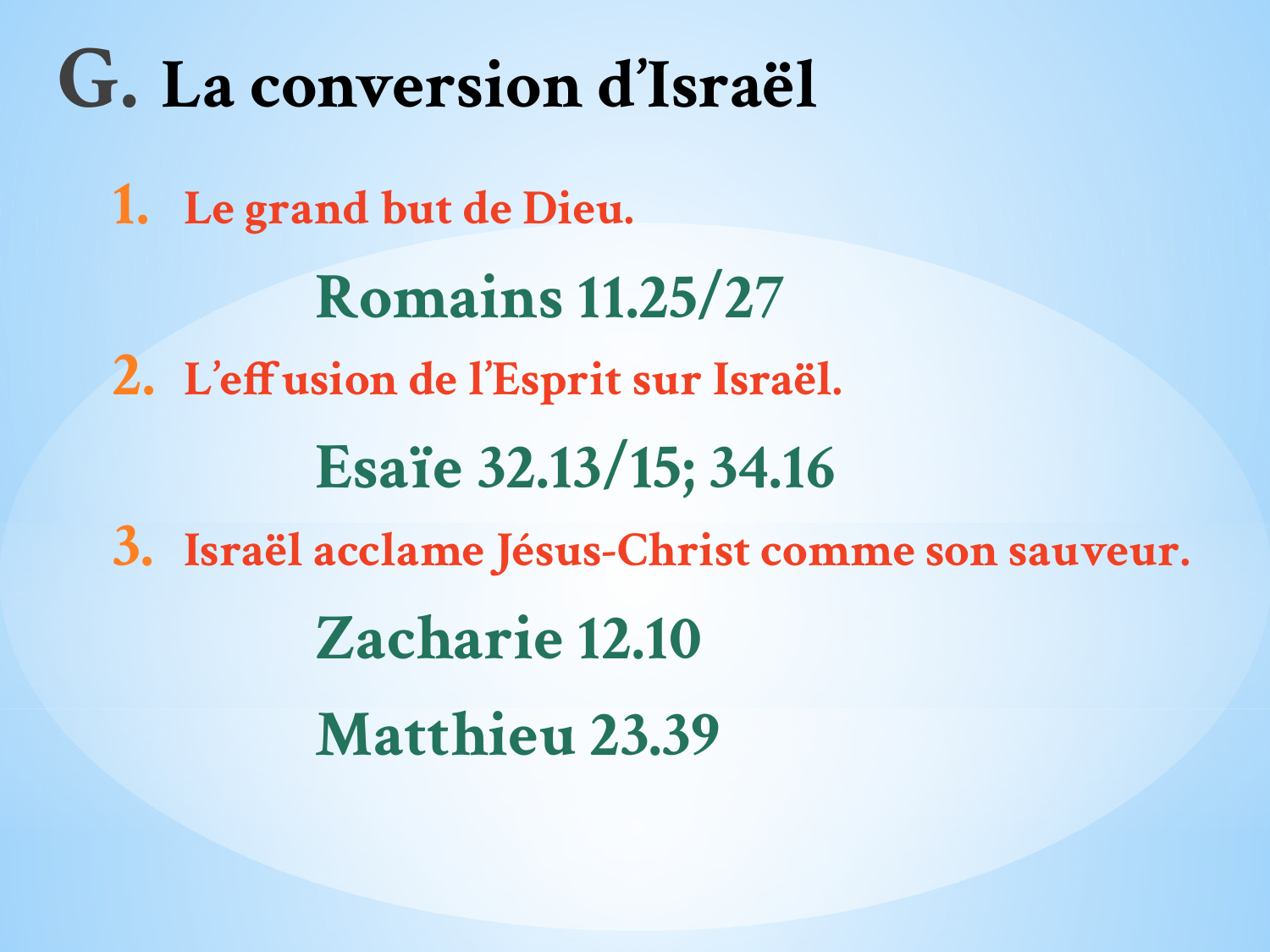

# La conversion d’Israël
Le grand but de Dieu.
Romains 11.25/27
L’effusion de l’Esprit sur Israël.
Esaïe 32.13/15; 34.16
Israël acclame Jésus-Christ comme son sauveur.
Zacharie 12.10
Matthieu 23.39